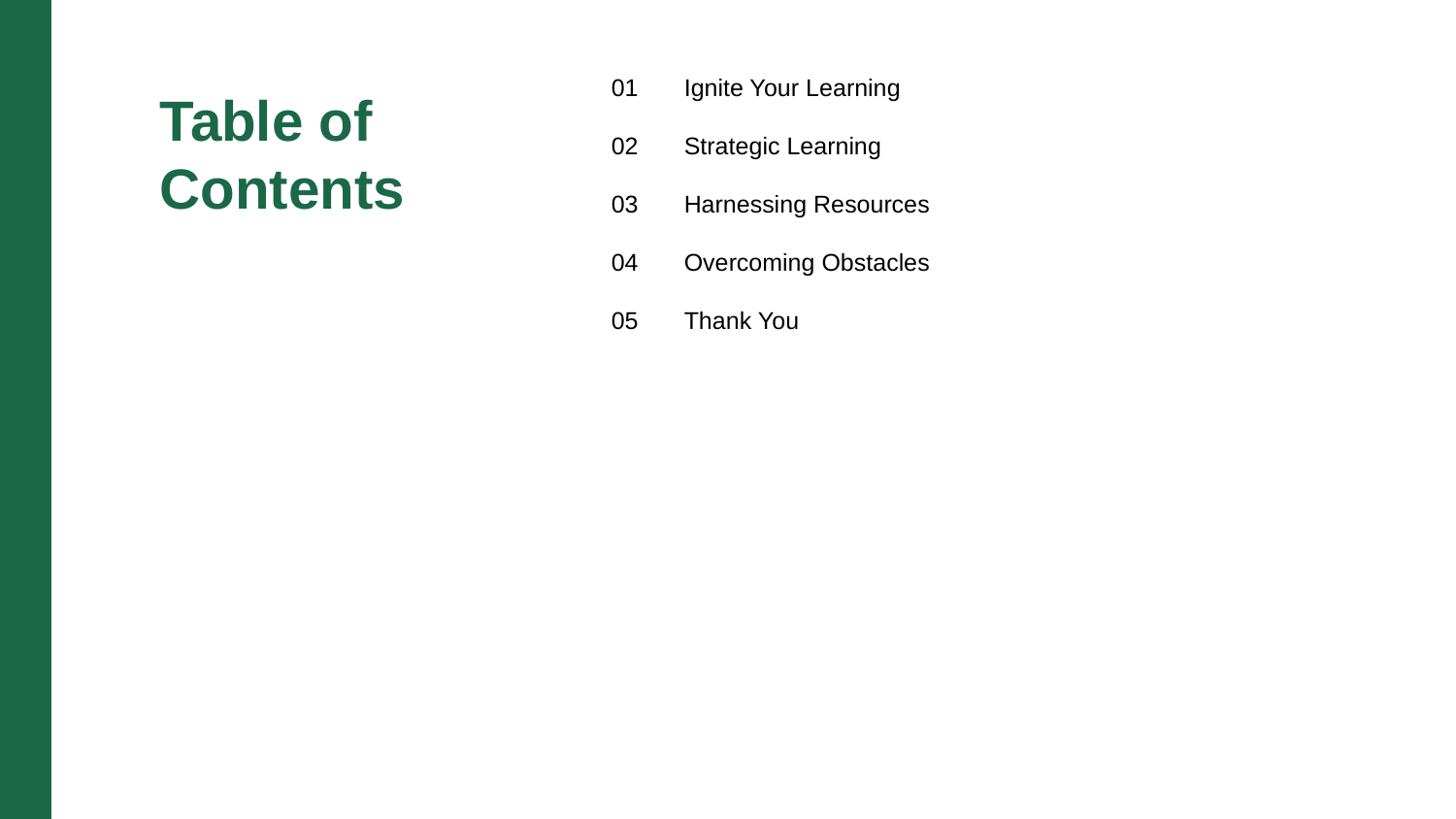

01
Ignite Your Learning
Table of Contents
02
Strategic Learning
03
Harnessing Resources
04
Overcoming Obstacles
05
Thank You